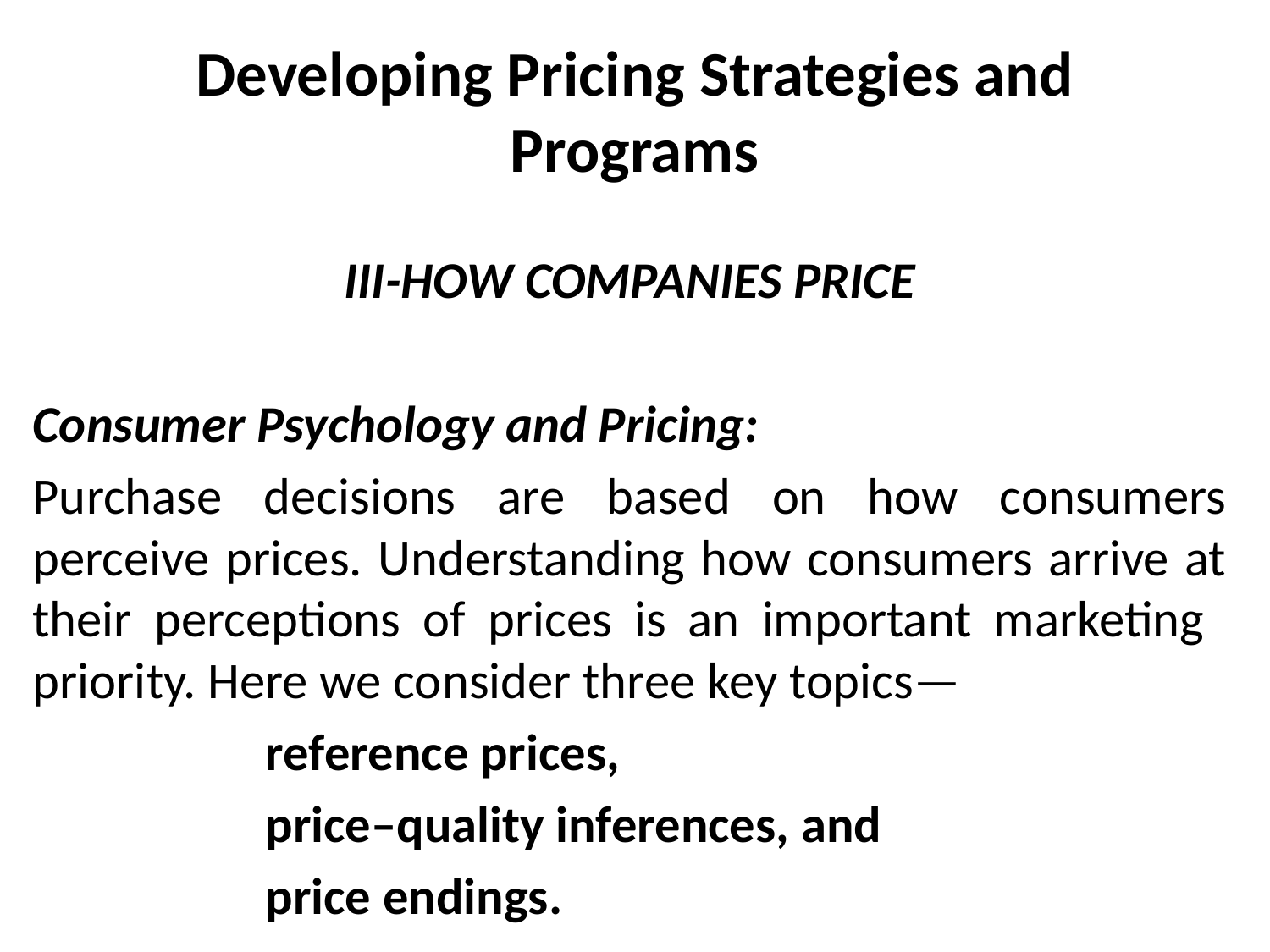

# Developing Pricing Strategies and Programs

III-HOW COMPANIES PRICE

Consumer Psychology and Pricing:
Purchase decisions are based on how consumers perceive prices. Understanding how consumers arrive at their perceptions of prices is an important marketing  priority. Here we consider three key topics—
                    reference prices,
                    price–quality inferences, and
                    price endings.